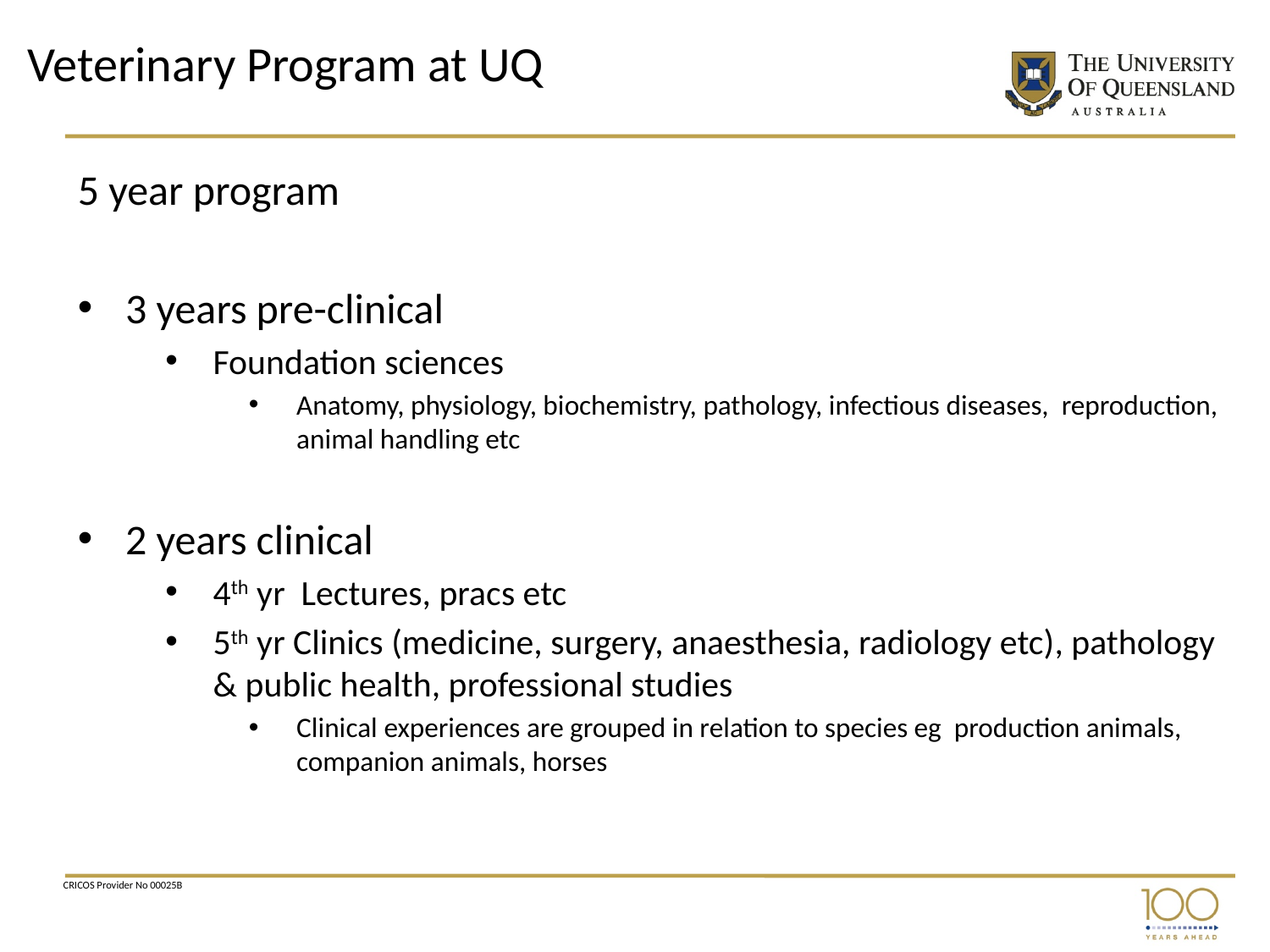

# Veterinary Program at UQ
5 year program

3 years pre-clinical
Foundation sciences
Anatomy, physiology, biochemistry, pathology, infectious diseases,  reproduction, animal handling etc

2 years clinical
4th yr  Lectures, pracs etc
5th yr Clinics (medicine, surgery, anaesthesia, radiology etc), pathology & public health, professional studies
Clinical experiences are grouped in relation to species eg  production animals,  companion animals, horses
CRICOS Provider No 00025B